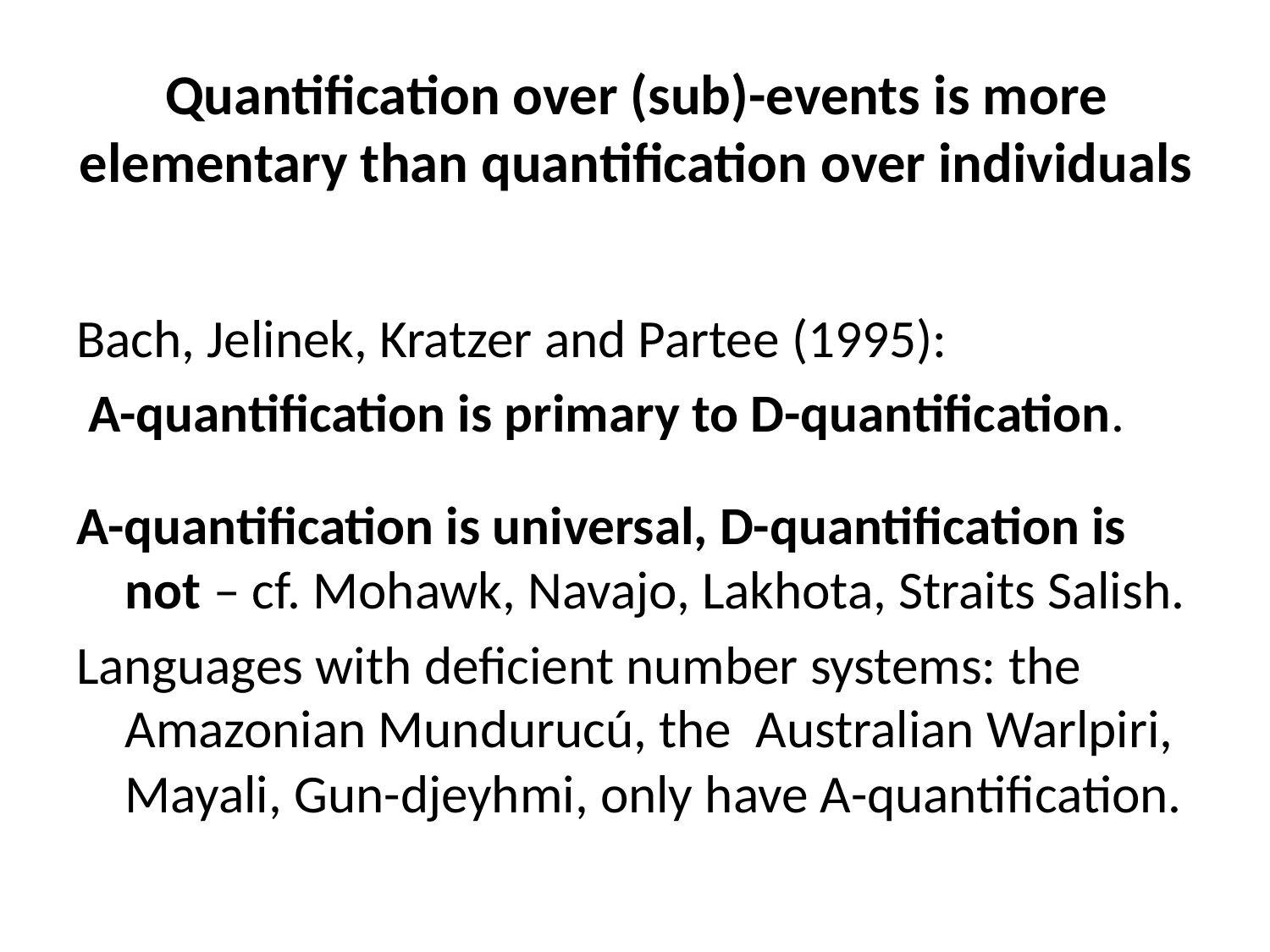

# Quantification over (sub)-events is more elementary than quantification over individuals

Bach, Jelinek, Kratzer and Partee (1995):
 A-quantification is primary to D-quantification.

A-quantification is universal, D-quantification is not – cf. Mohawk, Navajo, Lakhota, Straits Salish.
Languages with deficient number systems: the Amazonian Mundurucú, the  Australian Warlpiri, Mayali, Gun-djeyhmi, only have A-quantification.